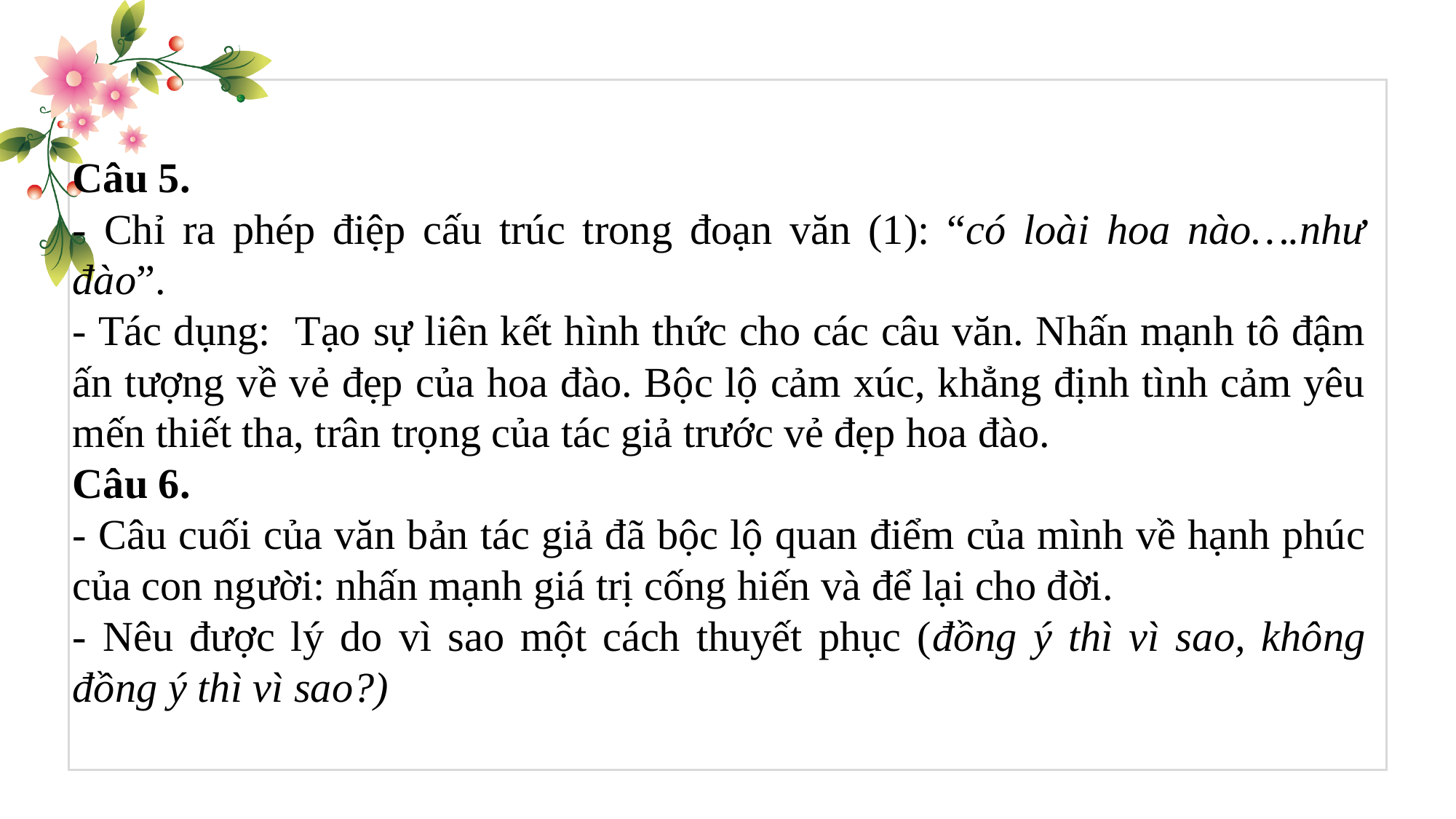

Câu 5.
- Chỉ ra phép điệp cấu trúc trong đoạn văn (1): “có loài hoa nào….như đào”.
- Tác dụng:  Tạo sự liên kết hình thức cho các câu văn. Nhấn mạnh tô đậm ấn tượng về vẻ đẹp của hoa đào. Bộc lộ cảm xúc, khẳng định tình cảm yêu mến thiết tha, trân trọng của tác giả trước vẻ đẹp hoa đào.
Câu 6.
- Câu cuối của văn bản tác giả đã bộc lộ quan điểm của mình về hạnh phúc của con người: nhấn mạnh giá trị cống hiến và để lại cho đời.
- Nêu được lý do vì sao một cách thuyết phục (đồng ý thì vì sao, không đồng ý thì vì sao?)